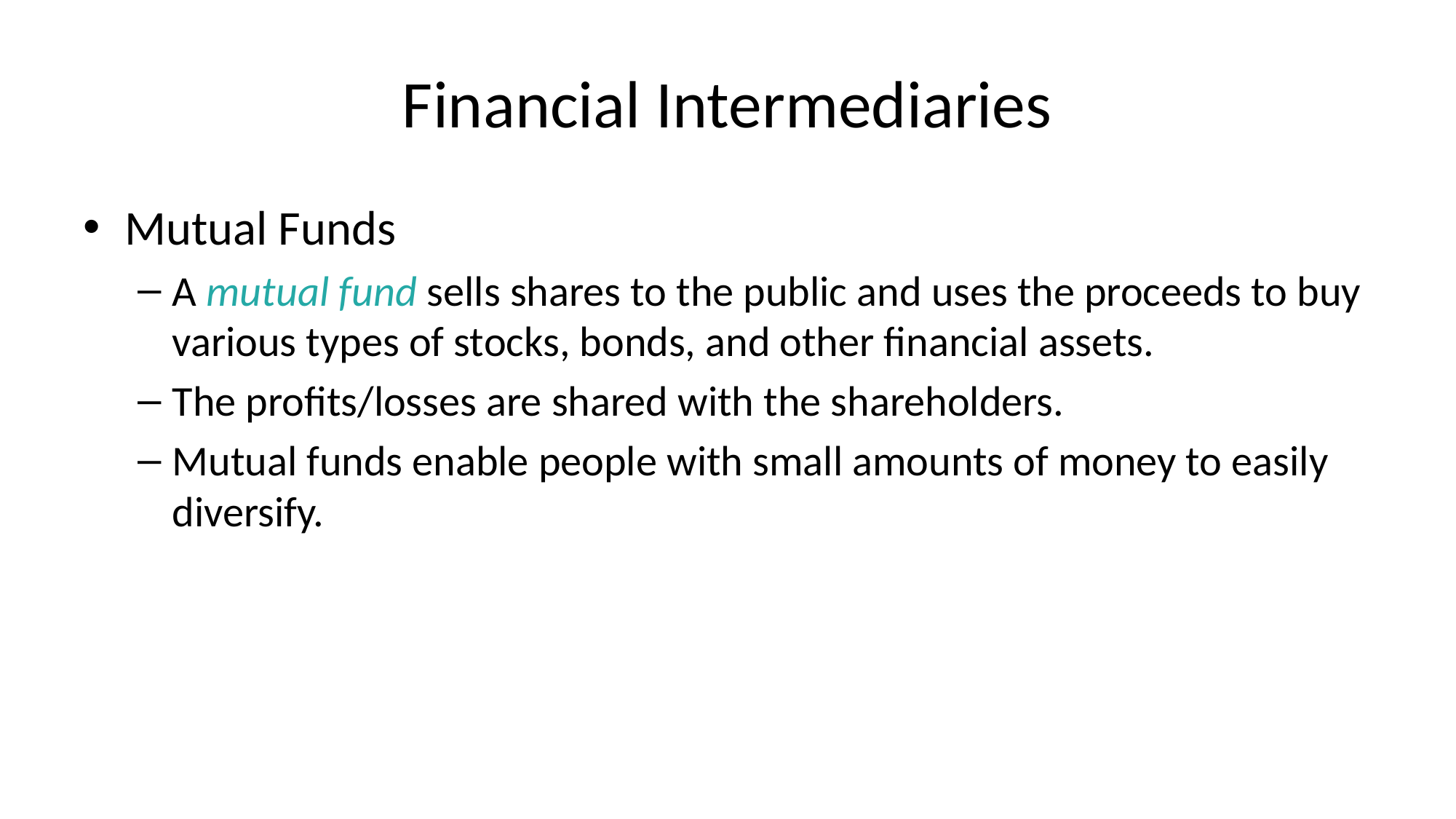

# Financial Intermediaries
Mutual Funds
A mutual fund sells shares to the public and uses the proceeds to buy various types of stocks, bonds, and other financial assets.
The profits/losses are shared with the shareholders.
Mutual funds enable people with small amounts of money to easily diversify.